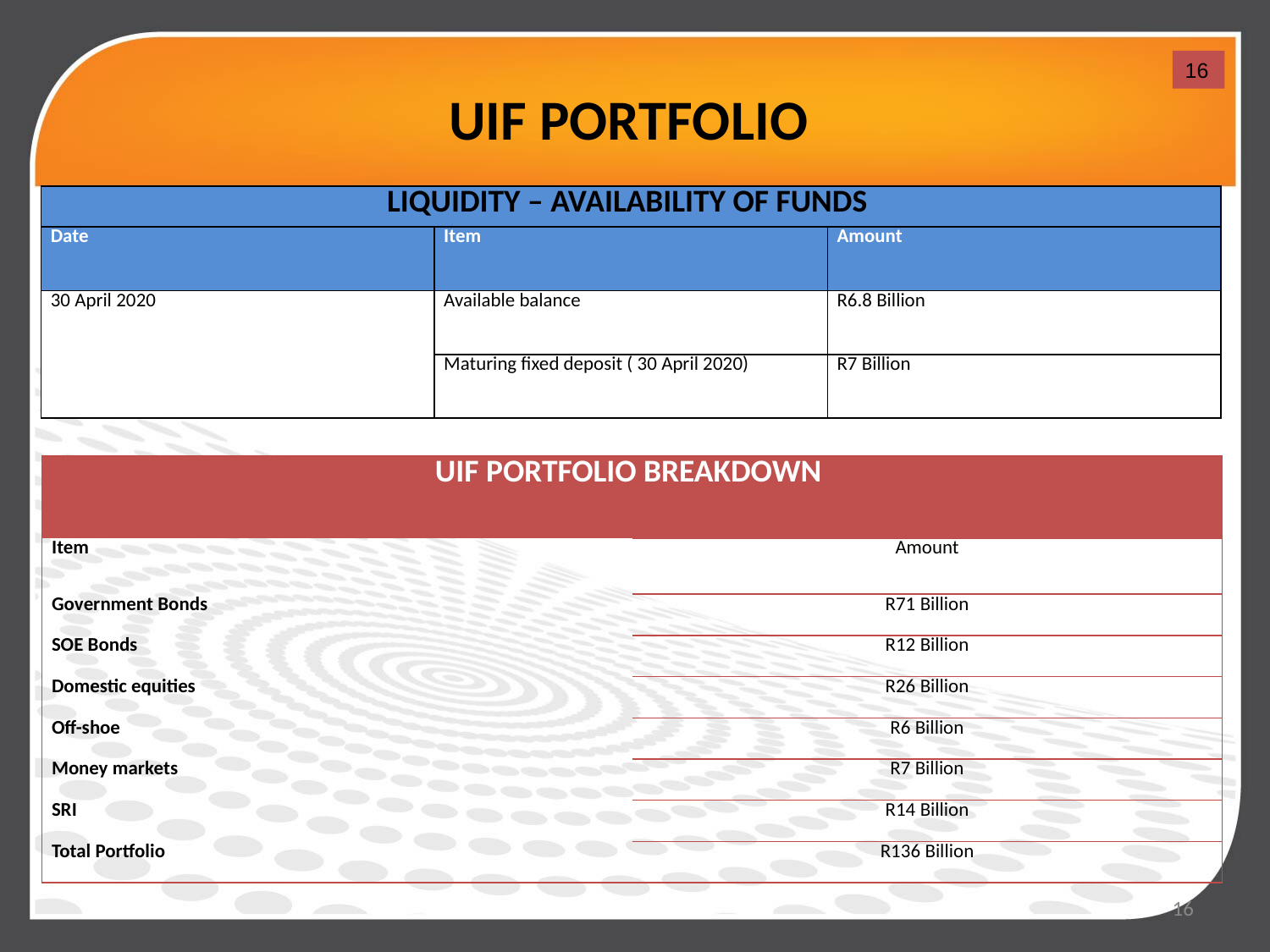

# UIF PORTFOLIO
16
| LIQUIDITY – AVAILABILITY OF FUNDS |  |  |
| --- | --- | --- |
| Date | Item | Amount |
| 30 April 2020 | Available balance | R6.8 Billion |
|  | Maturing fixed deposit ( 30 April 2020) | R7 Billion |
| UIF PORTFOLIO BREAKDOWN |  |
| --- | --- |
| Item | Amount |
| Government Bonds | R71 Billion |
| SOE Bonds | R12 Billion |
| Domestic equities | R26 Billion |
| Off-shoe | R6 Billion |
| Money markets | R7 Billion |
| SRI | R14 Billion |
| Total Portfolio | R136 Billion |
16